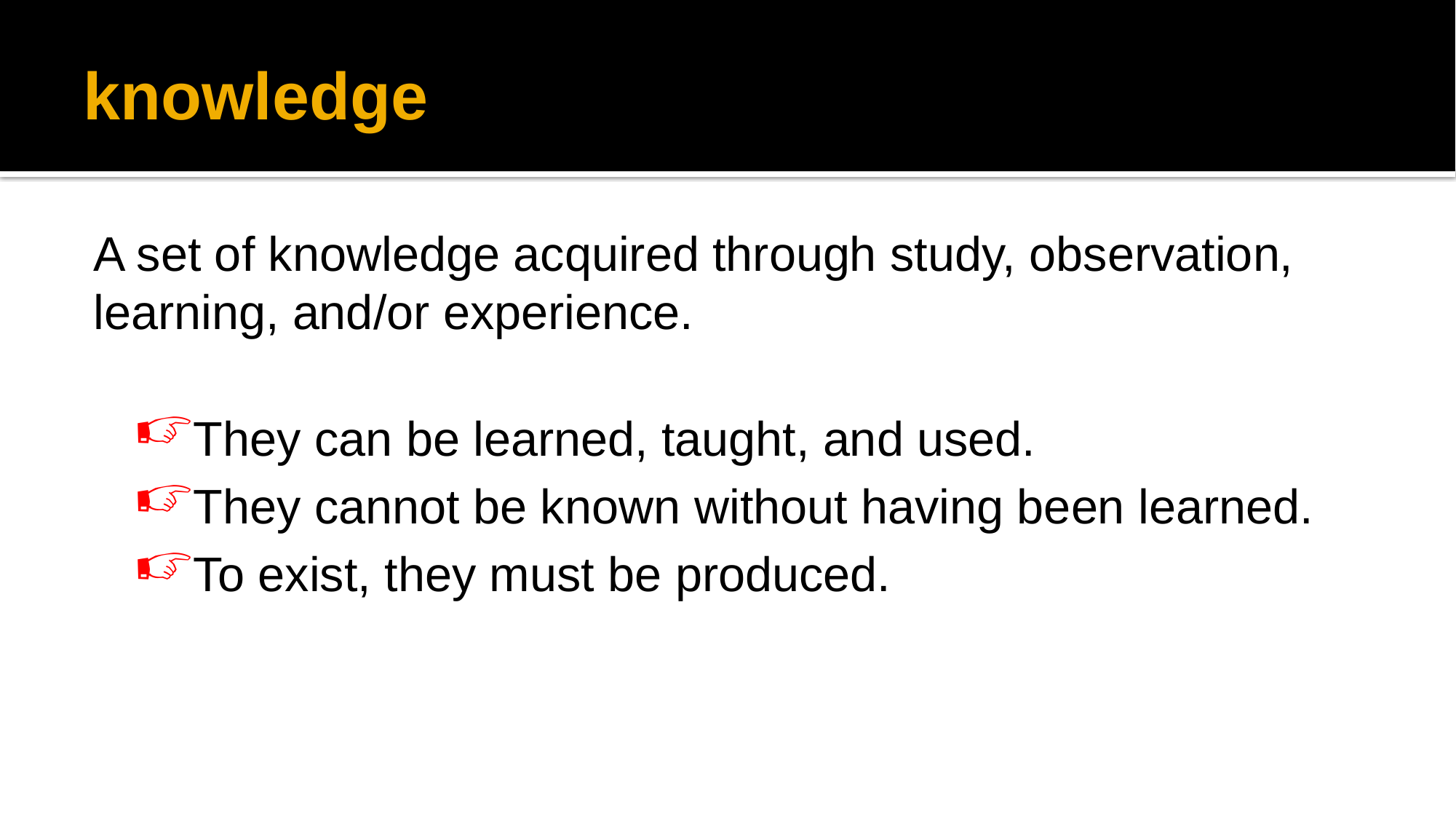

# knowledge
A set of knowledge acquired through study, observation, learning, and/or experience.

They can be learned, taught, and used.
They cannot be known without having been learned.
To exist, they must be produced.